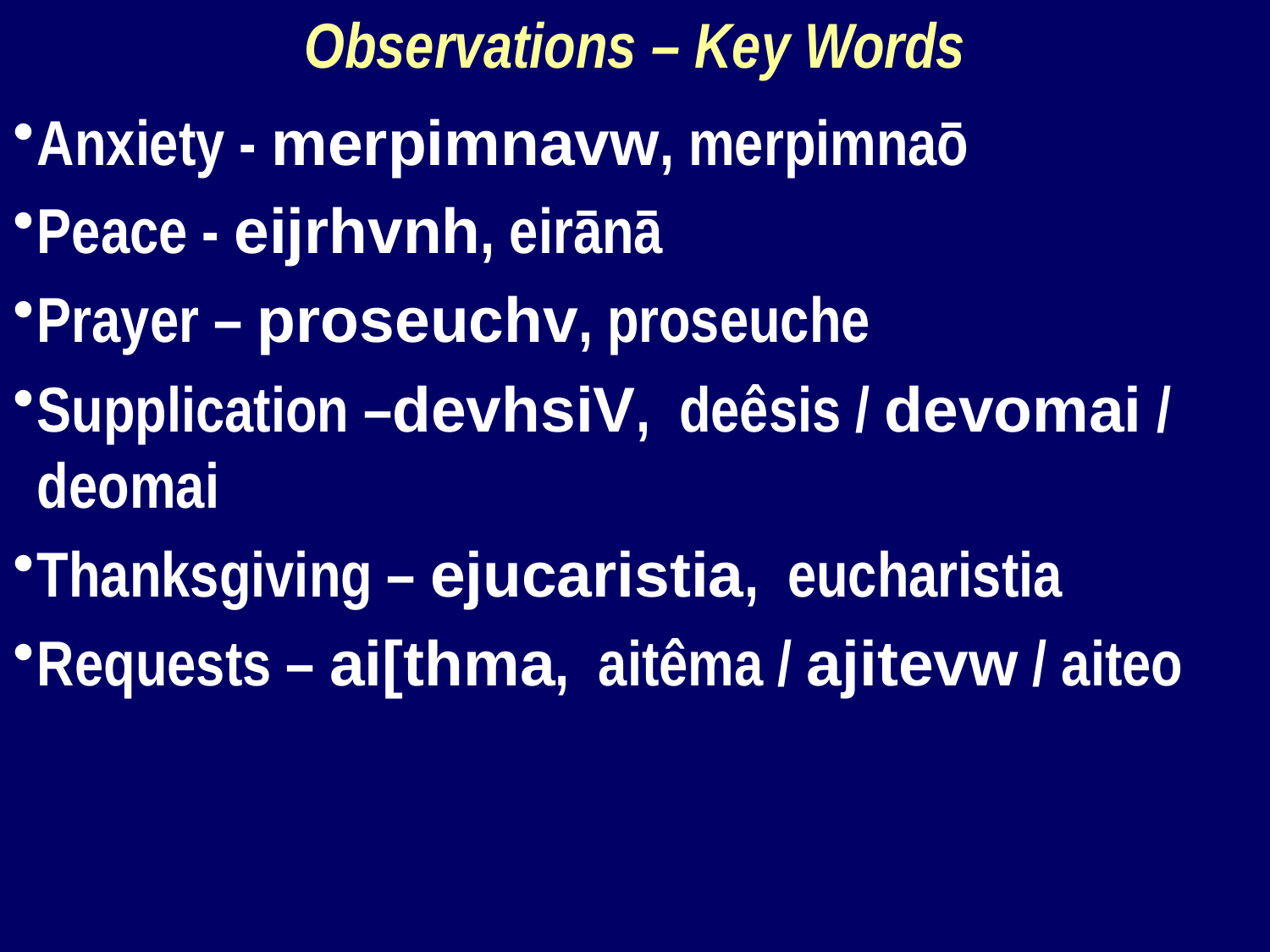

Observations – Key Words
Anxiety - merpimnavw, merpimnaō
Peace - eijrhvnh, eirānā
Prayer – proseuchv, proseuche
Supplication –devhsiV,  deêsis / devomai / deomai
Thanksgiving – ejucaristia,  eucharistia
Requests – ai[thma,  aitêma / ajitevw / aiteo